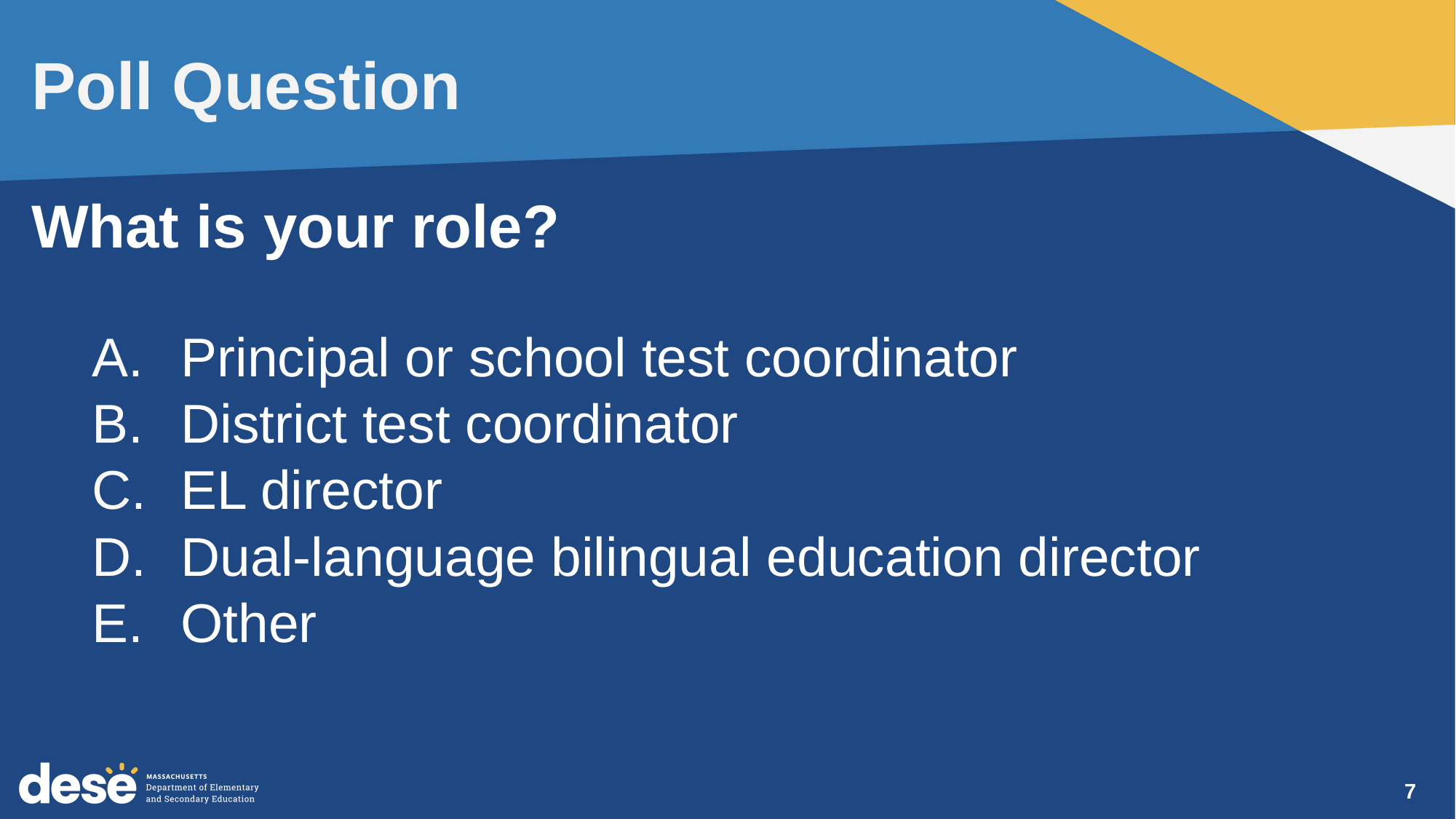

# Poll Question
What is your role?

Principal or school test coordinator
District test coordinator
EL director
Dual-language bilingual education director
Other
7